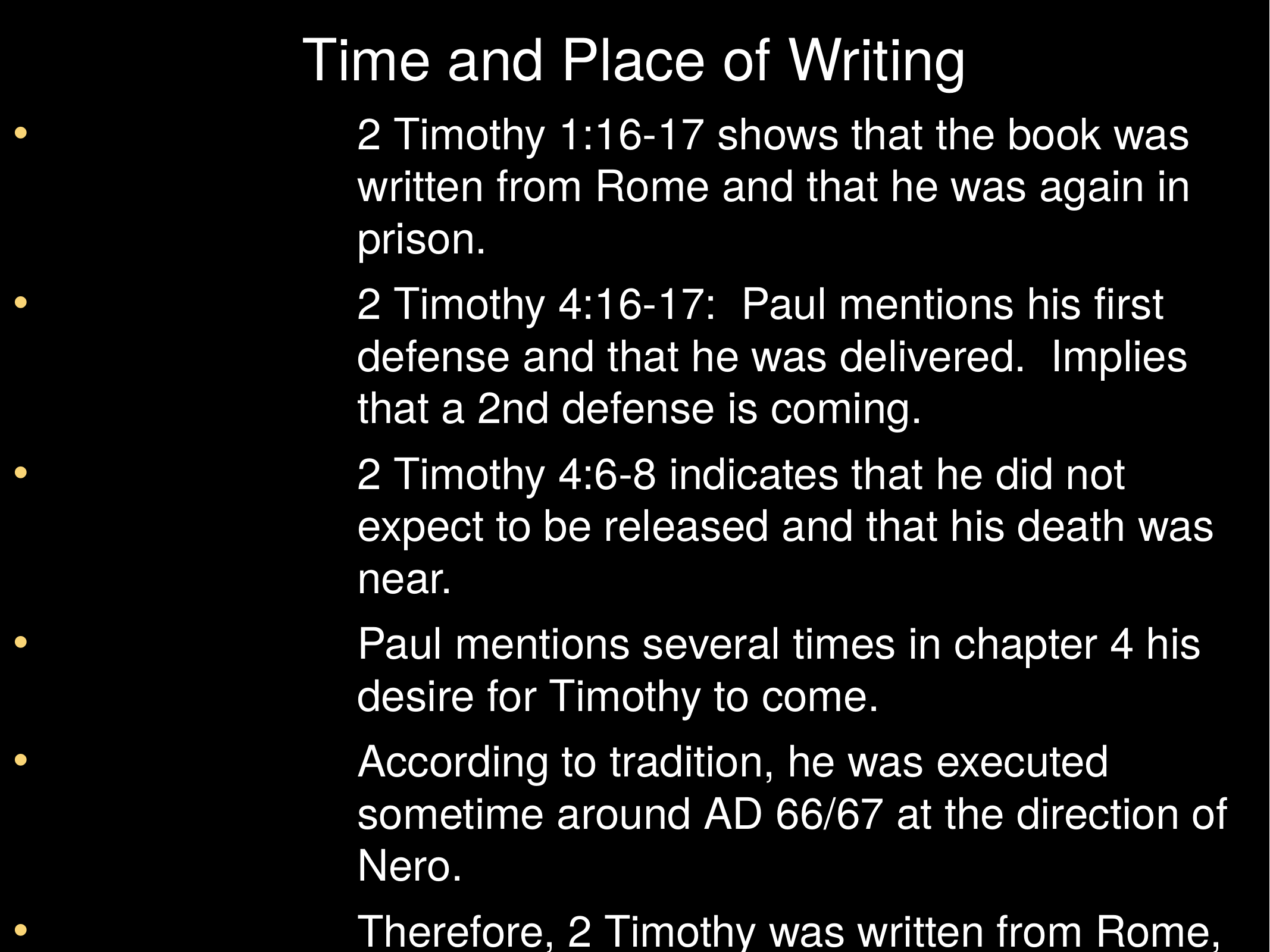

Time and Place of Writing
2 Timothy 1:16-17 shows that the book was written from Rome and that he was again in prison.
2 Timothy 4:16-17:  Paul mentions his first defense and that he was delivered.  Implies that a 2nd defense is coming.
2 Timothy 4:6-8 indicates that he did not expect to be released and that his death was near.
Paul mentions several times in chapter 4 his desire for Timothy to come.
According to tradition, he was executed sometime around AD 66/67 at the direction of Nero.
Therefore, 2 Timothy was written from Rome, likely around AD 65.
2 Timothy was Paul’s last letter that we know of.